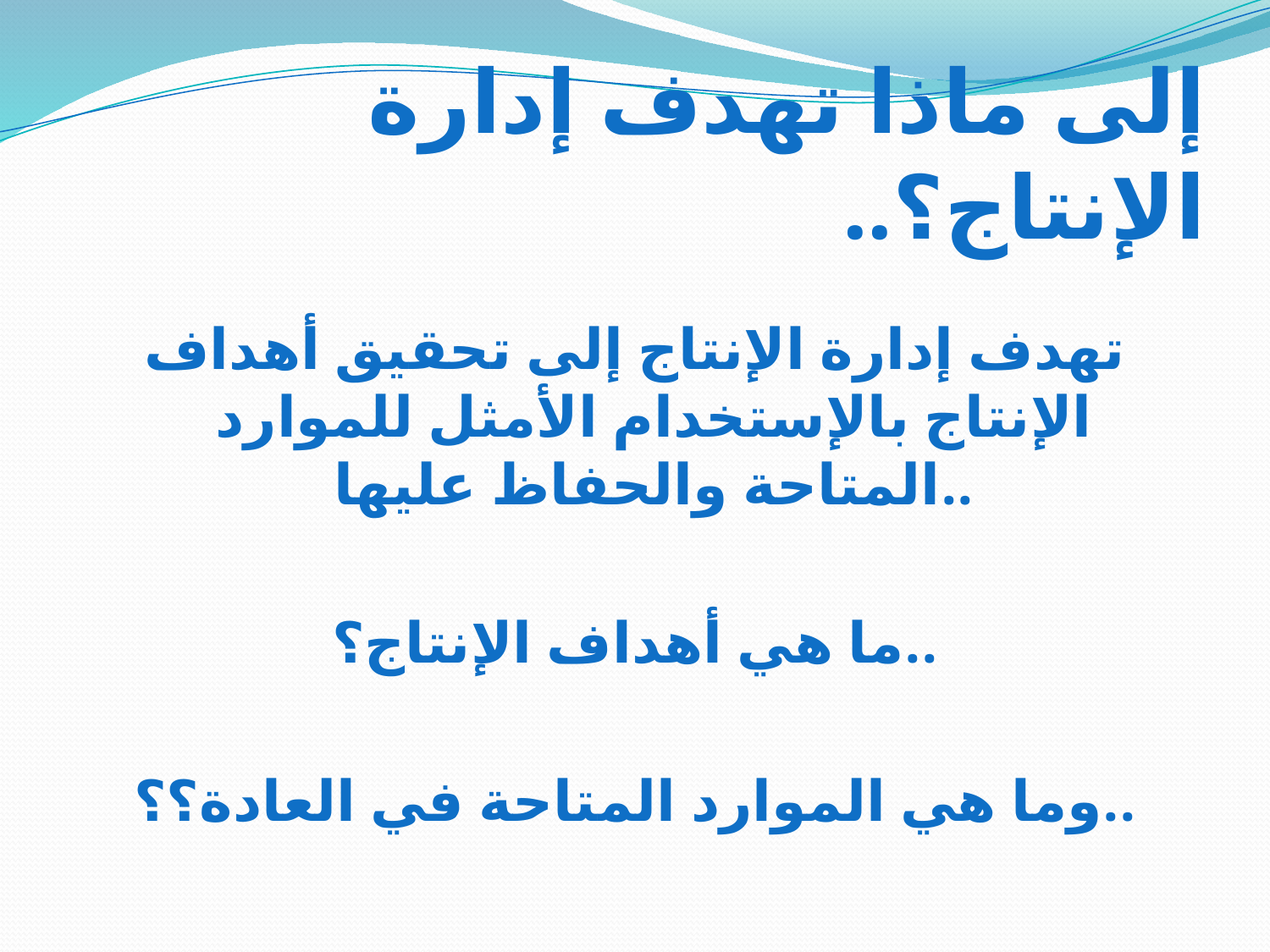

# إلى ماذا تهدف إدارة الإنتاج؟..
تهدف إدارة الإنتاج إلى تحقيق أهداف الإنتاج بالإستخدام الأمثل للموارد المتاحة والحفاظ عليها..

ما هي أهداف الإنتاج؟..

وما هي الموارد المتاحة في العادة؟؟..